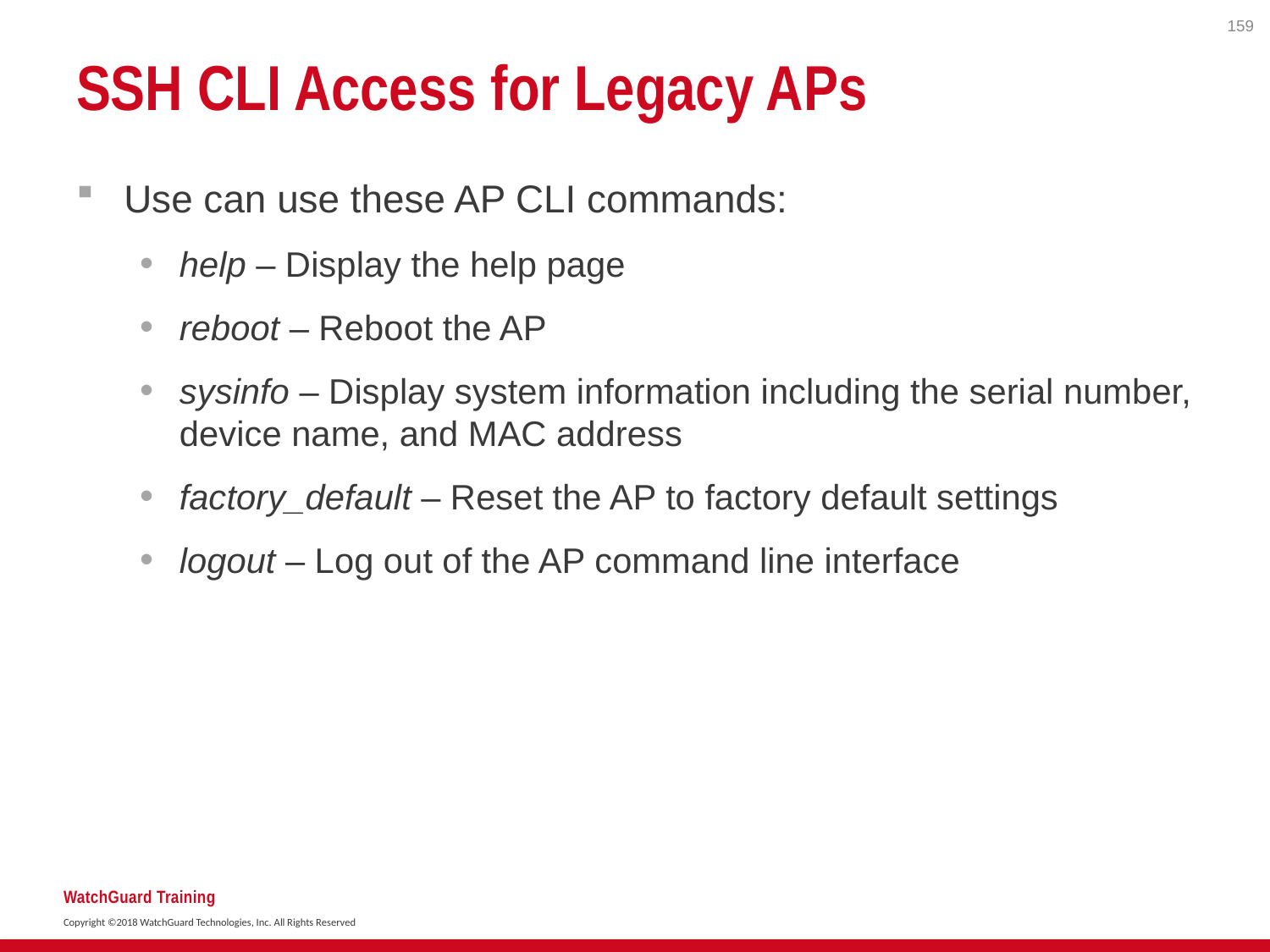

159
# SSH CLI Access for Legacy APs
Use can use these AP CLI commands:
help – Display the help page
reboot – Reboot the AP
sysinfo – Display system information including the serial number, device name, and MAC address
factory_default – Reset the AP to factory default settings
logout – Log out of the AP command line interface